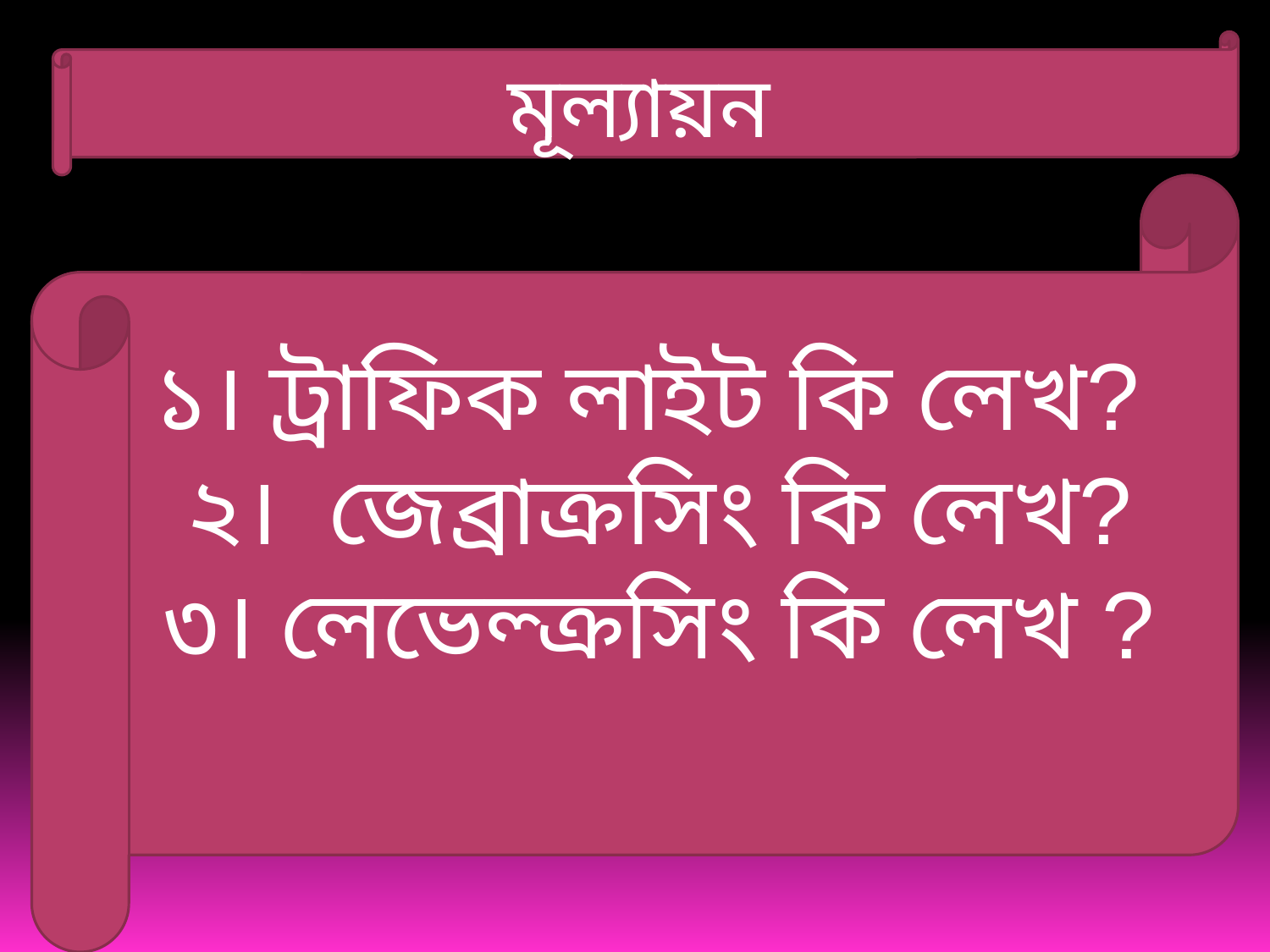

মূল্যায়ন
১। ট্রাফিক লাইট কি লেখ?
২।  জেব্রাক্রসিং কি লেখ?
৩। লেভেল্ক্রসিং কি লেখ ?